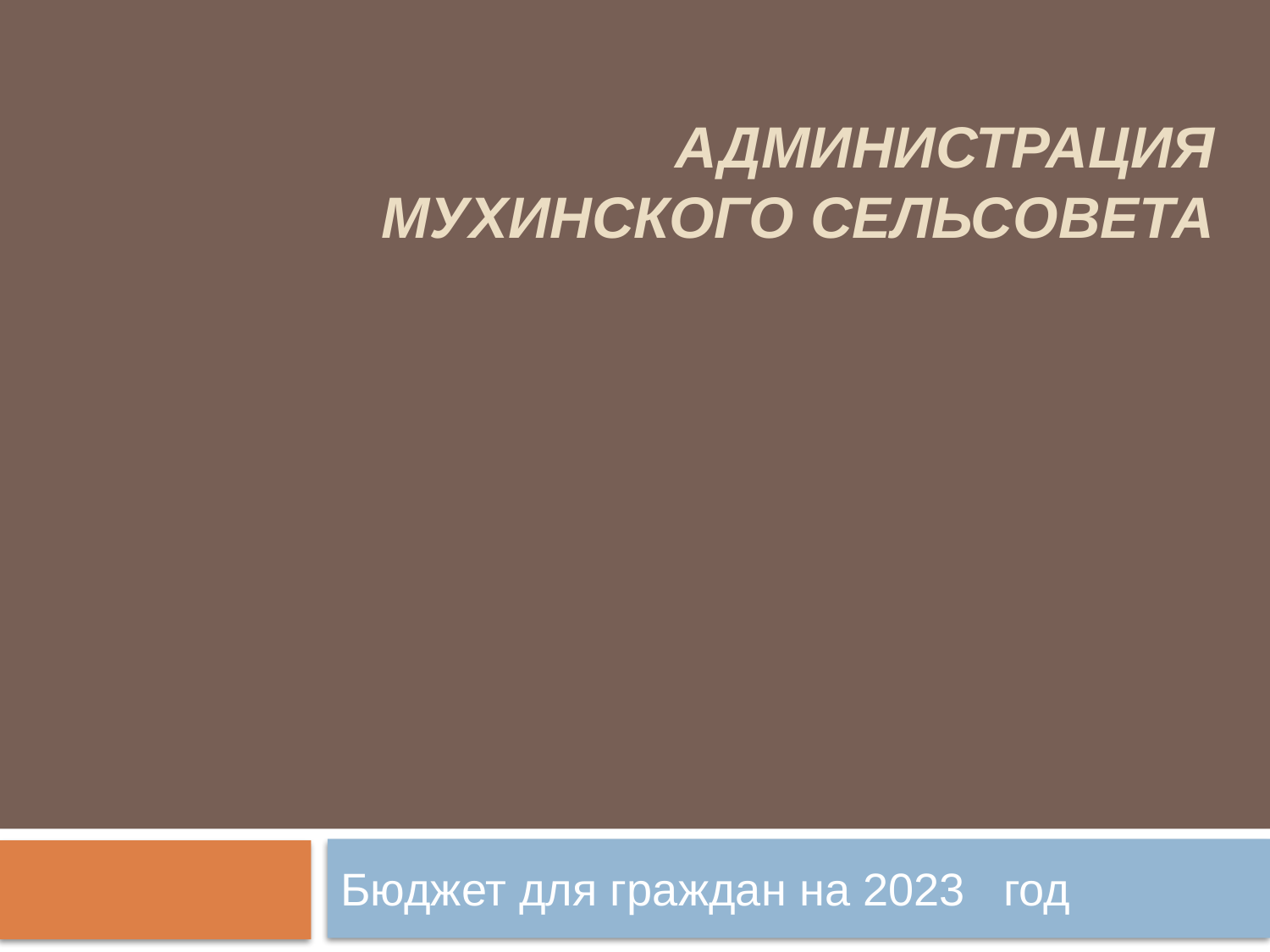

# Администрация Мухинского сельсовета
Бюджет для граждан на 2023   год